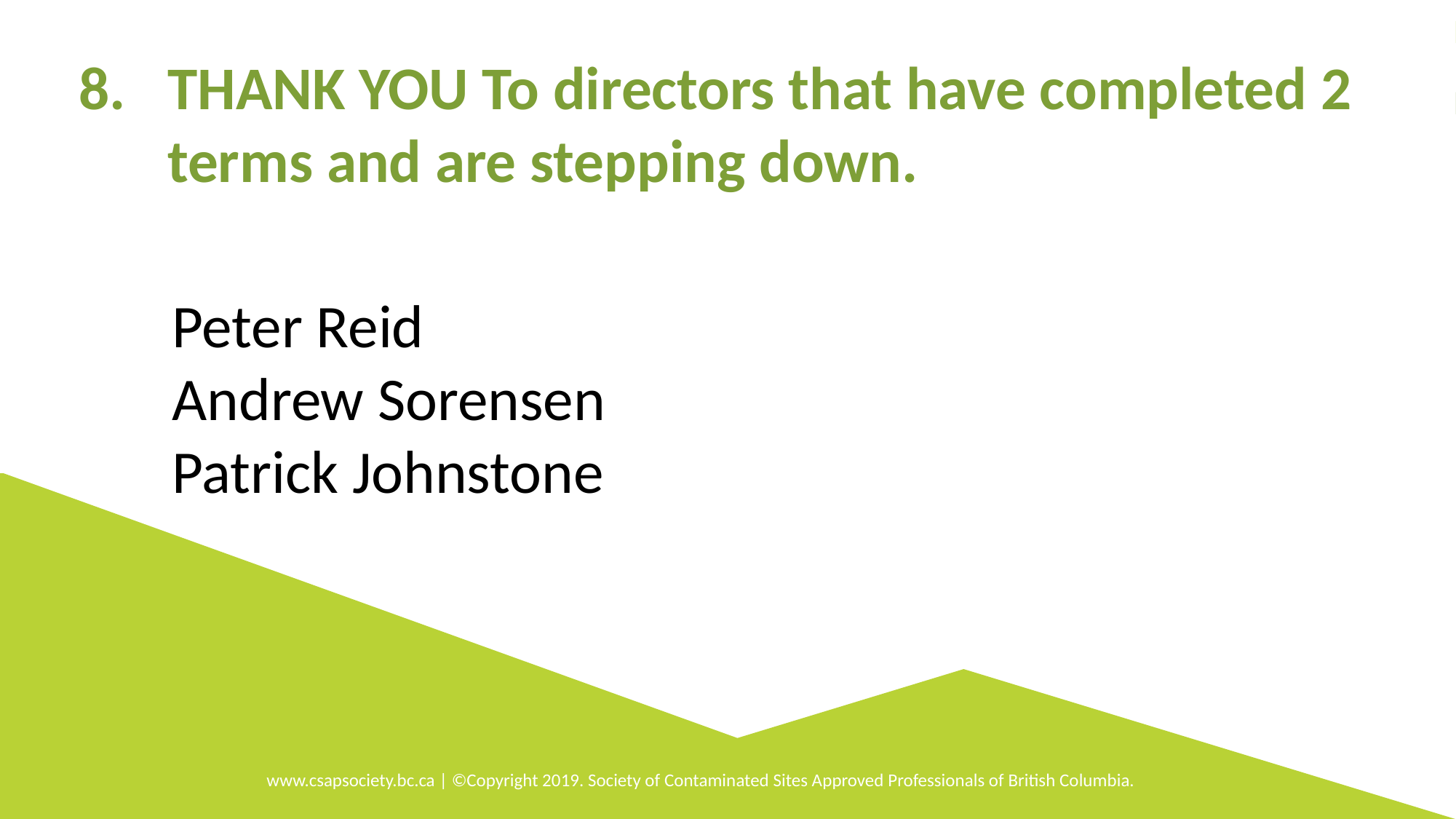

THANK YOU To directors that have completed 2 terms and are stepping down.

Peter Reid
Andrew Sorensen
Patrick Johnstone
www.csapsociety.bc.ca | ©Copyright 2019. Society of Contaminated Sites Approved Professionals of British Columbia.